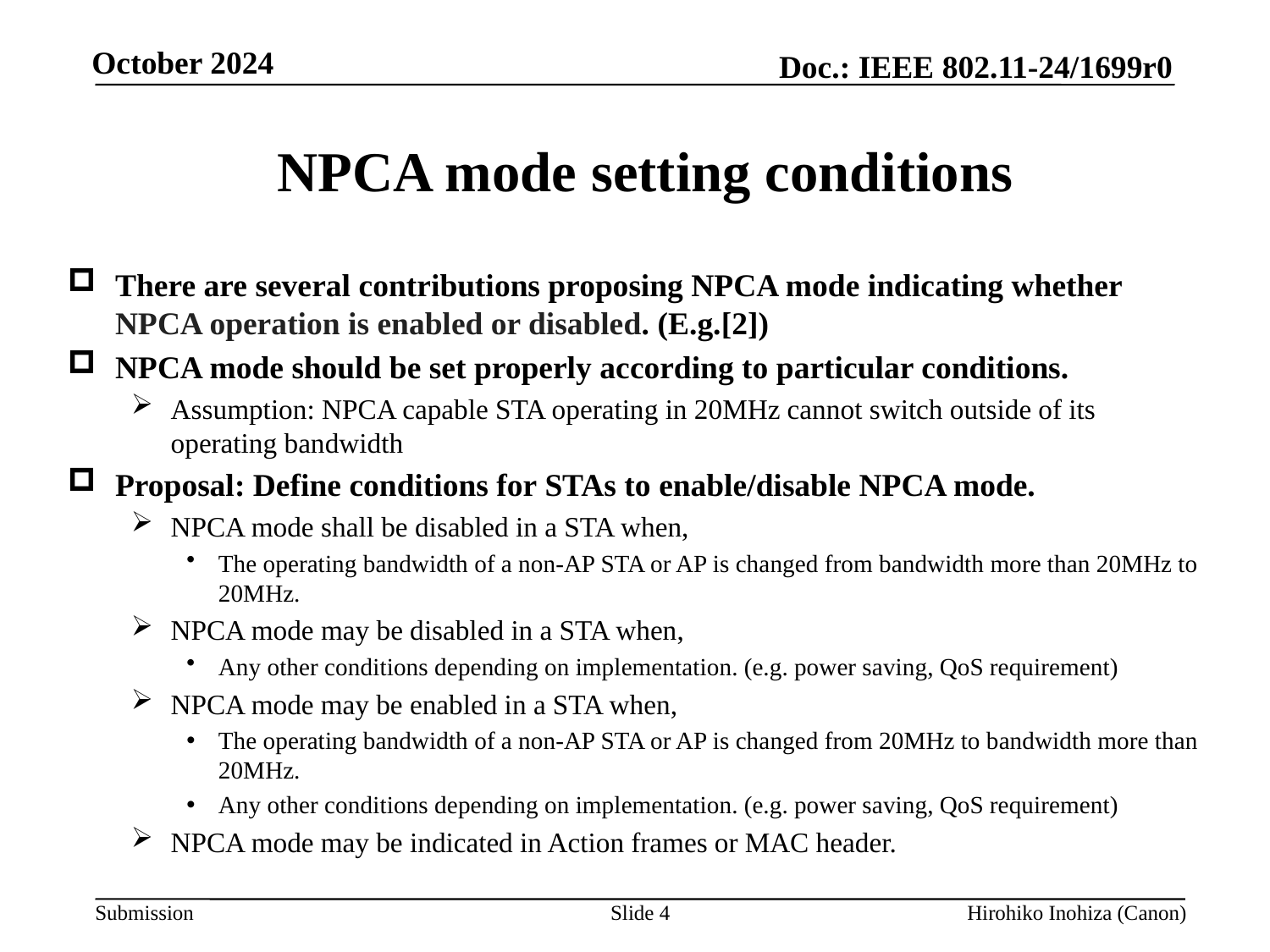

# NPCA mode setting conditions
There are several contributions proposing NPCA mode indicating whether NPCA operation is enabled or disabled. (E.g.[2])
NPCA mode should be set properly according to particular conditions.
Assumption: NPCA capable STA operating in 20MHz cannot switch outside of its operating bandwidth
Proposal: Define conditions for STAs to enable/disable NPCA mode.
NPCA mode shall be disabled in a STA when,
The operating bandwidth of a non-AP STA or AP is changed from bandwidth more than 20MHz to 20MHz.
NPCA mode may be disabled in a STA when,
Any other conditions depending on implementation. (e.g. power saving, QoS requirement)
NPCA mode may be enabled in a STA when,
The operating bandwidth of a non-AP STA or AP is changed from 20MHz to bandwidth more than 20MHz.
Any other conditions depending on implementation. (e.g. power saving, QoS requirement)
NPCA mode may be indicated in Action frames or MAC header.

Slide 4
Hirohiko Inohiza (Canon)